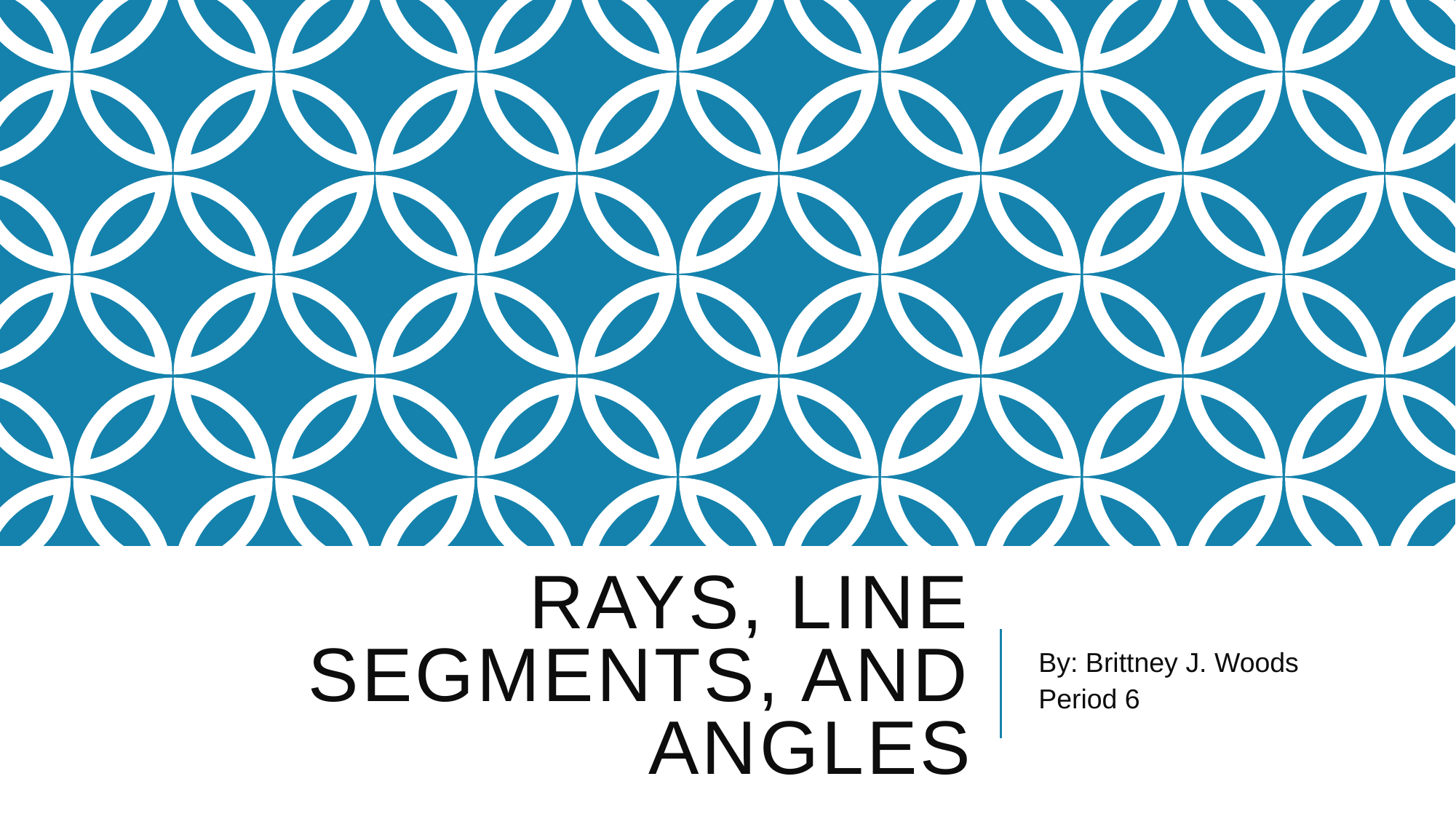

# Rays, line segments, and angles
By: Brittney J. Woods
Period 6